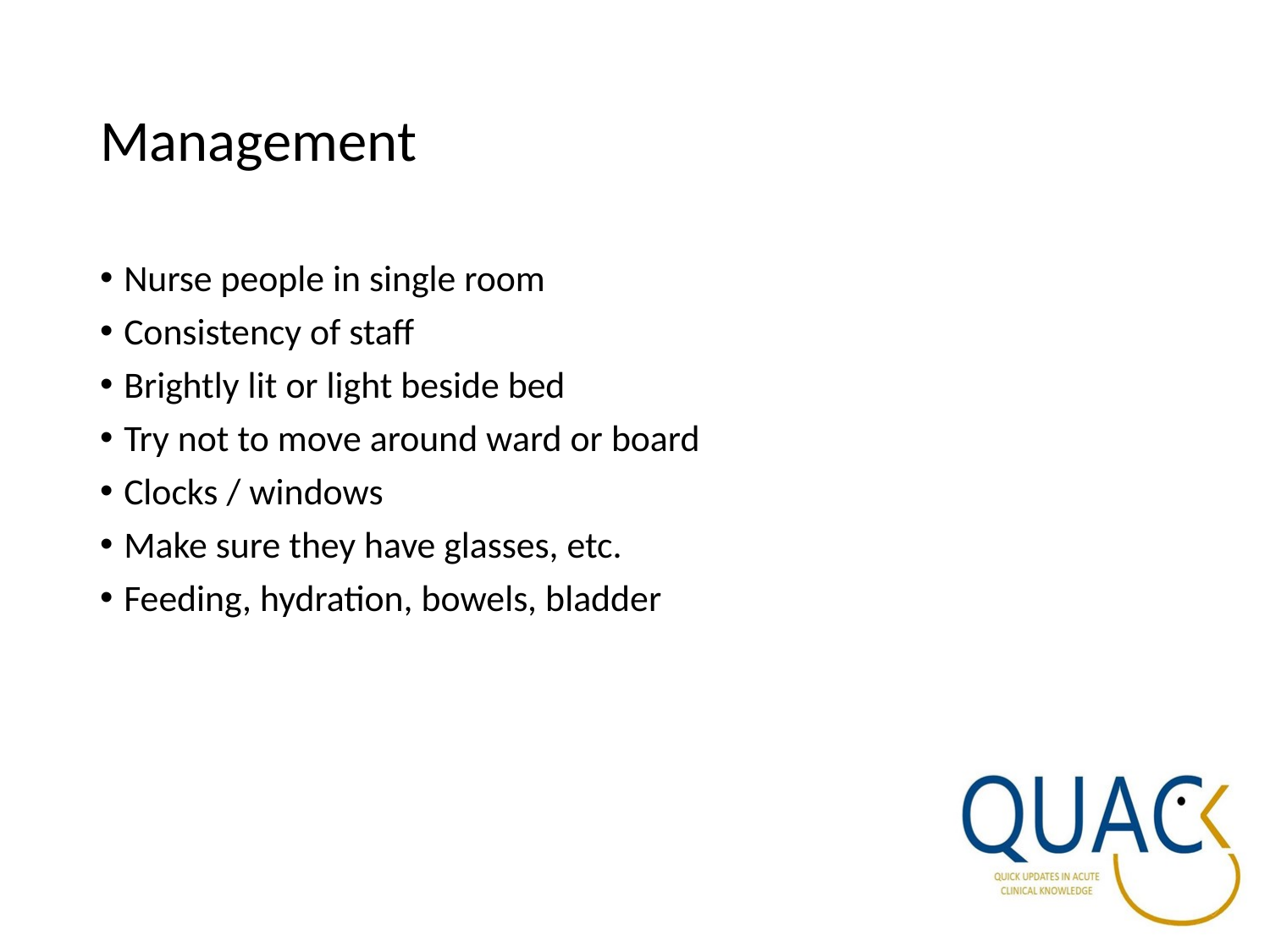

# Management
Nurse people in single room
Consistency of staff
Brightly lit or light beside bed
Try not to move around ward or board
Clocks / windows
Make sure they have glasses, etc.
Feeding, hydration, bowels, bladder